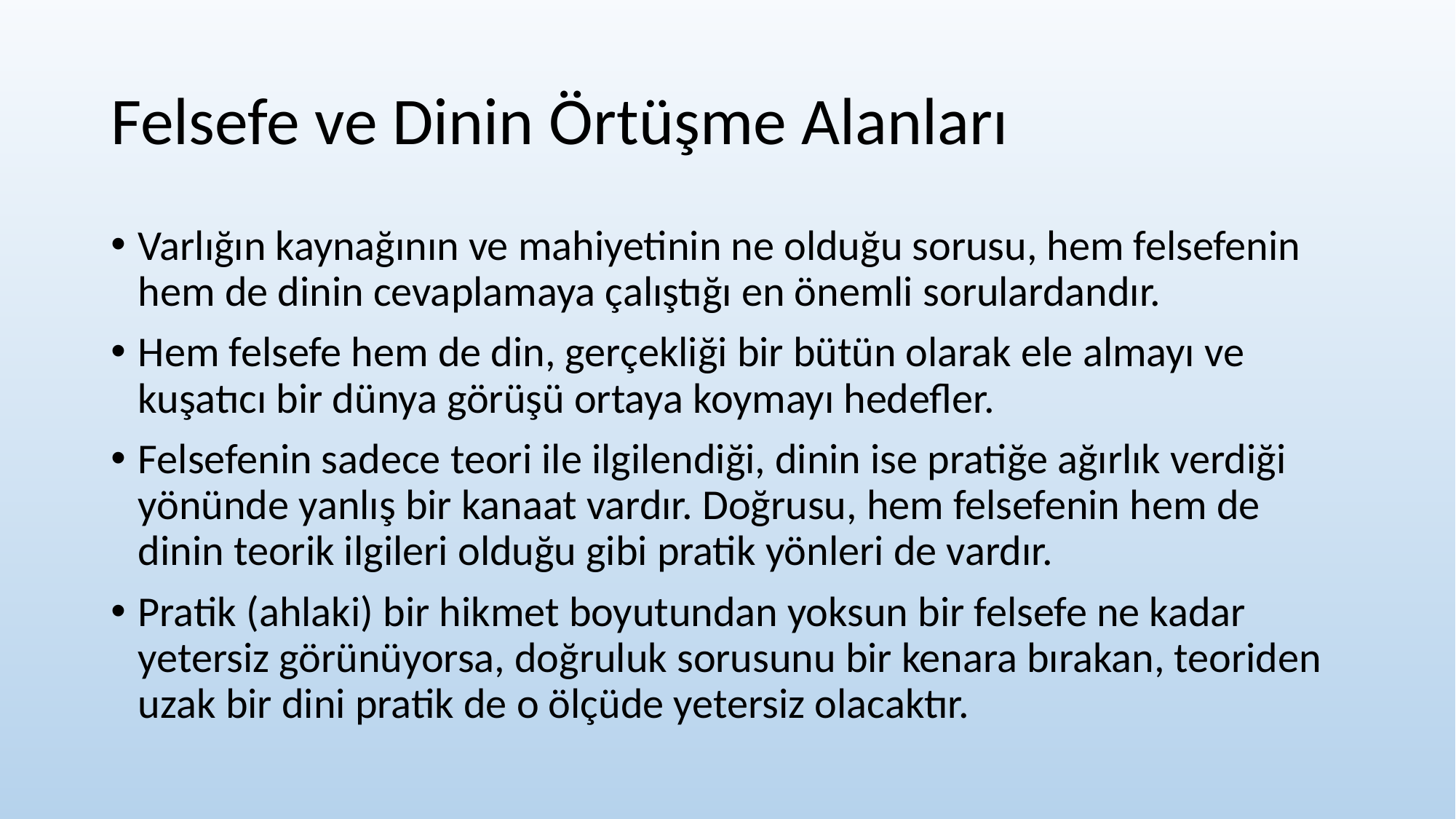

# Felsefe ve Dinin Örtüşme Alanları
Varlığın kaynağının ve mahiyetinin ne olduğu sorusu, hem felsefenin hem de dinin cevaplamaya çalıştığı en önemli sorulardandır.
Hem felsefe hem de din, gerçekliği bir bütün olarak ele almayı ve kuşatıcı bir dünya görüşü ortaya koymayı hedefler.
Felsefenin sadece teori ile ilgilendiği, dinin ise pratiğe ağırlık verdiği yönünde yanlış bir kanaat vardır. Doğrusu, hem felsefenin hem de dinin teorik ilgileri olduğu gibi pratik yönleri de vardır.
Pratik (ahlaki) bir hikmet boyutundan yoksun bir felsefe ne kadar yetersiz görünüyorsa, doğruluk sorusunu bir kenara bırakan, teoriden uzak bir dini pratik de o ölçüde yetersiz olacaktır.